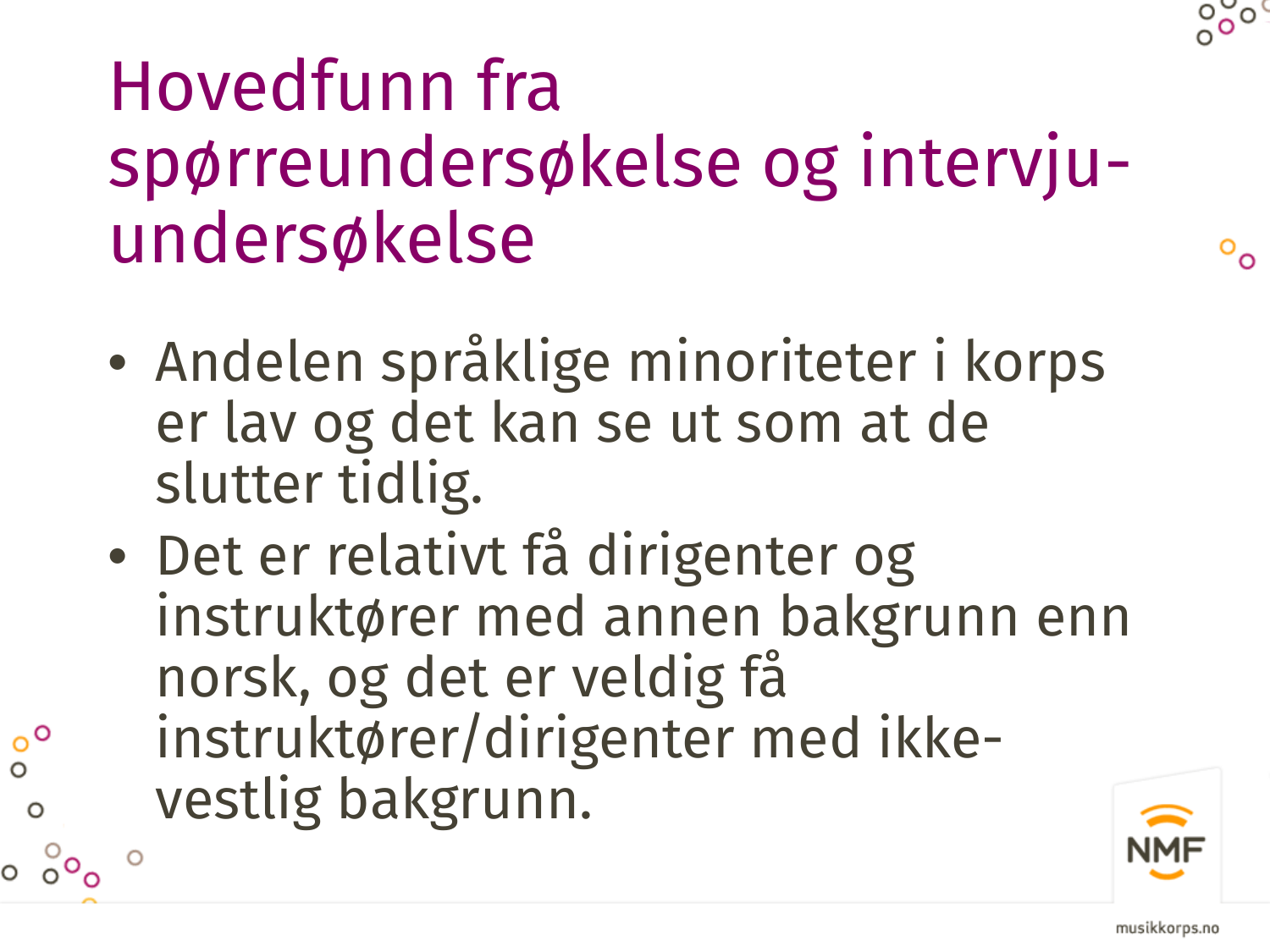

# Hovedfunn fra spørreundersøkelse og intervju-undersøkelse
Andelen språklige minoriteter i korps er lav og det kan se ut som at de slutter tidlig.
Det er relativt få dirigenter og instruktører med annen bakgrunn enn norsk, og det er veldig få instruktører/dirigenter med ikke-vestlig bakgrunn.